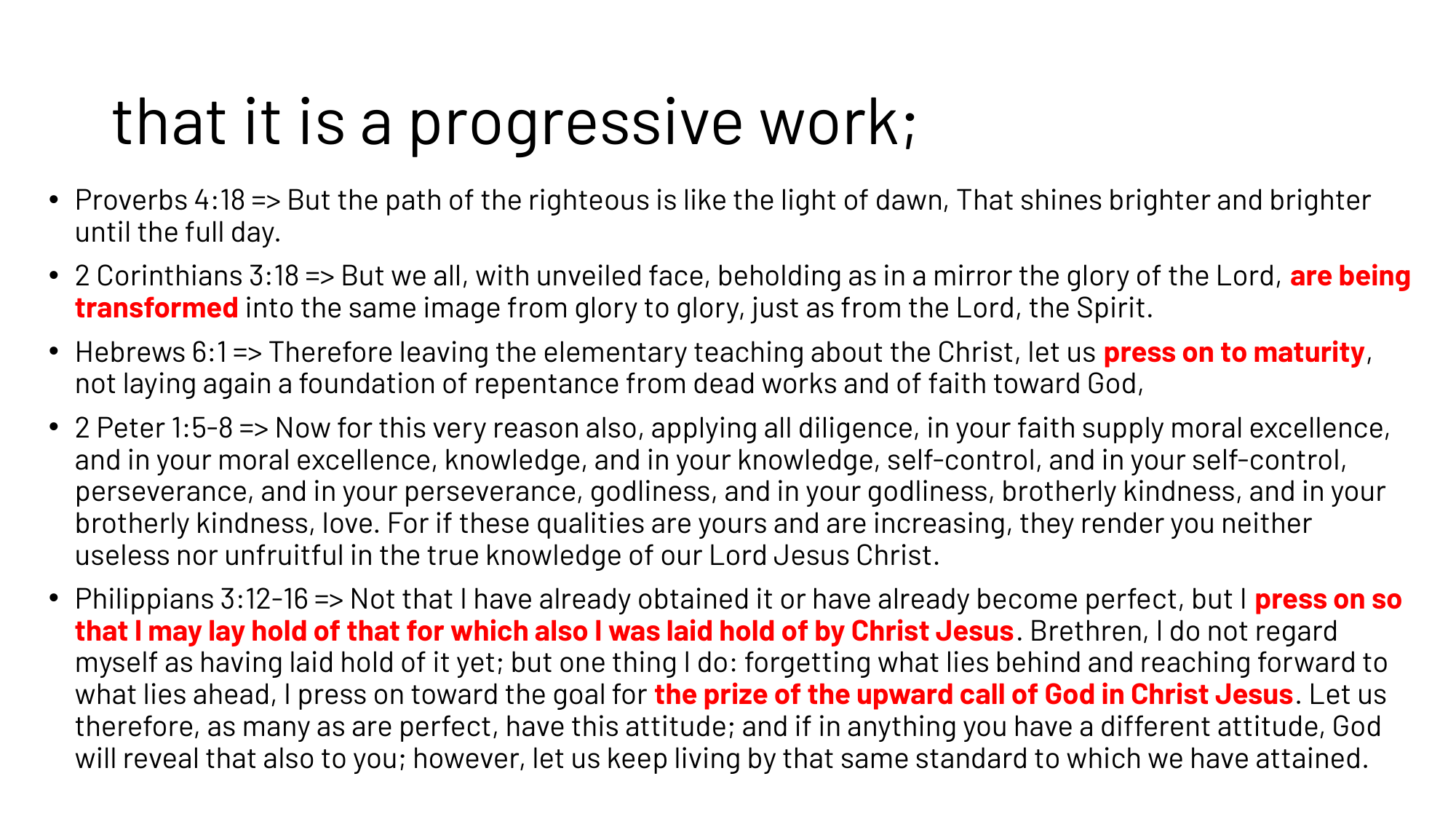

# that it is a progressive work;
Proverbs 4:18 => But the path of the righteous is like the light of dawn, That shines brighter and brighter until the full day.
2 Corinthians 3:18 => But we all, with unveiled face, beholding as in a mirror the glory of the Lord, are being transformed into the same image from glory to glory, just as from the Lord, the Spirit.
Hebrews 6:1 => Therefore leaving the elementary teaching about the Christ, let us press on to maturity, not laying again a foundation of repentance from dead works and of faith toward God,
2 Peter 1:5-8 => Now for this very reason also, applying all diligence, in your faith supply moral excellence, and in your moral excellence, knowledge, and in your knowledge, self-control, and in your self-control, perseverance, and in your perseverance, godliness, and in your godliness, brotherly kindness, and in your brotherly kindness, love. For if these qualities are yours and are increasing, they render you neither useless nor unfruitful in the true knowledge of our Lord Jesus Christ.
Philippians 3:12-16 => Not that I have already obtained it or have already become perfect, but I press on so that I may lay hold of that for which also I was laid hold of by Christ Jesus. Brethren, I do not regard myself as having laid hold of it yet; but one thing I do: forgetting what lies behind and reaching forward to what lies ahead, I press on toward the goal for the prize of the upward call of God in Christ Jesus. Let us therefore, as many as are perfect, have this attitude; and if in anything you have a different attitude, God will reveal that also to you; however, let us keep living by that same standard to which we have attained.